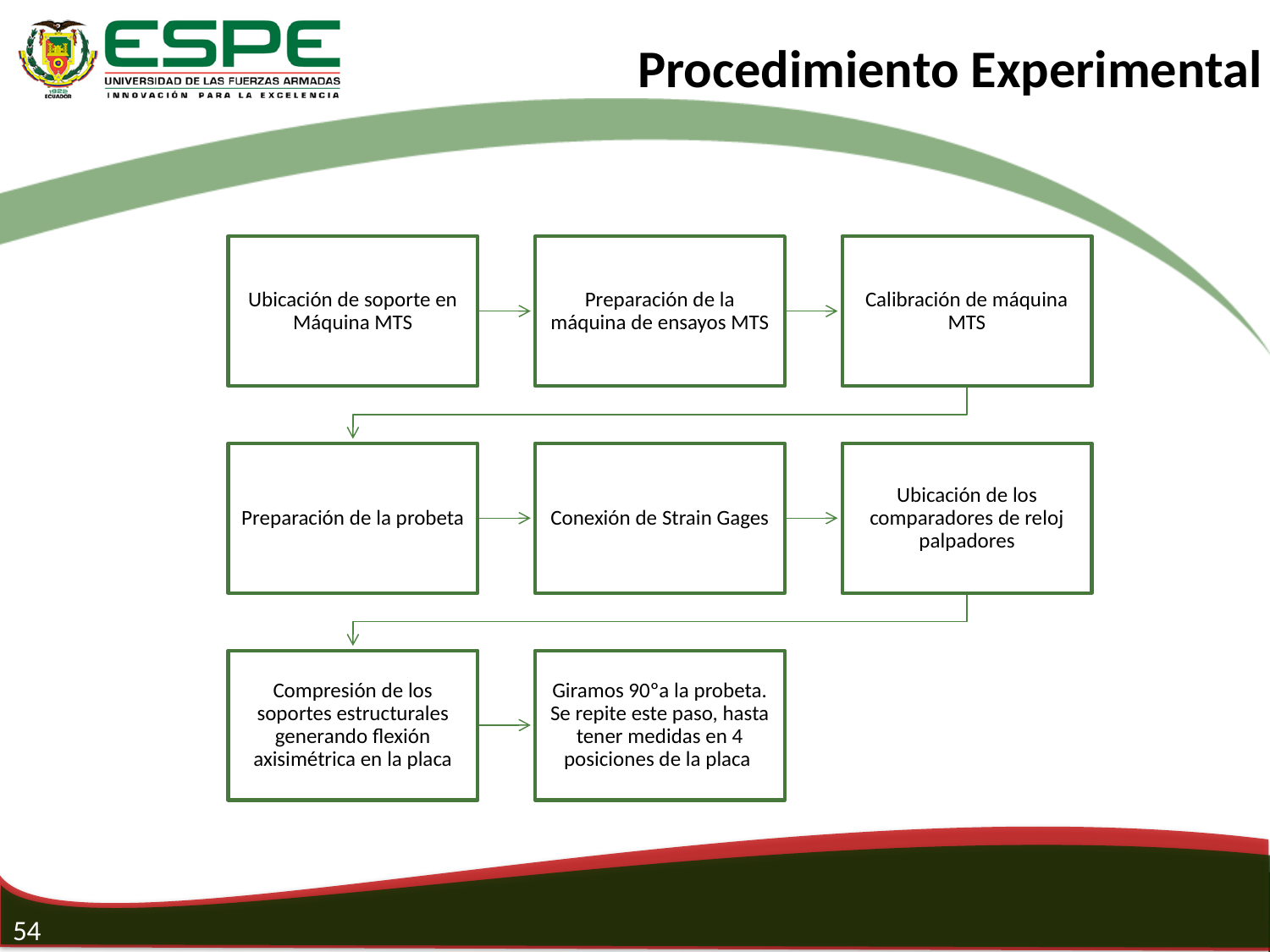

Procedimiento Experimental

Ubicación de soporte en Máquina MTS

Preparación de la máquina de ensayos MTS

Calibración de máquina MTS

Preparación de la probeta

Conexión de Strain Gages

Ubicación de los comparadores de reloj palpadores

Compresión de los soportes estructurales generando flexión axisimétrica en la placa
Giramos 90ºa la probeta. Se repite este paso, hasta tener medidas en 4 posiciones de la placa
54